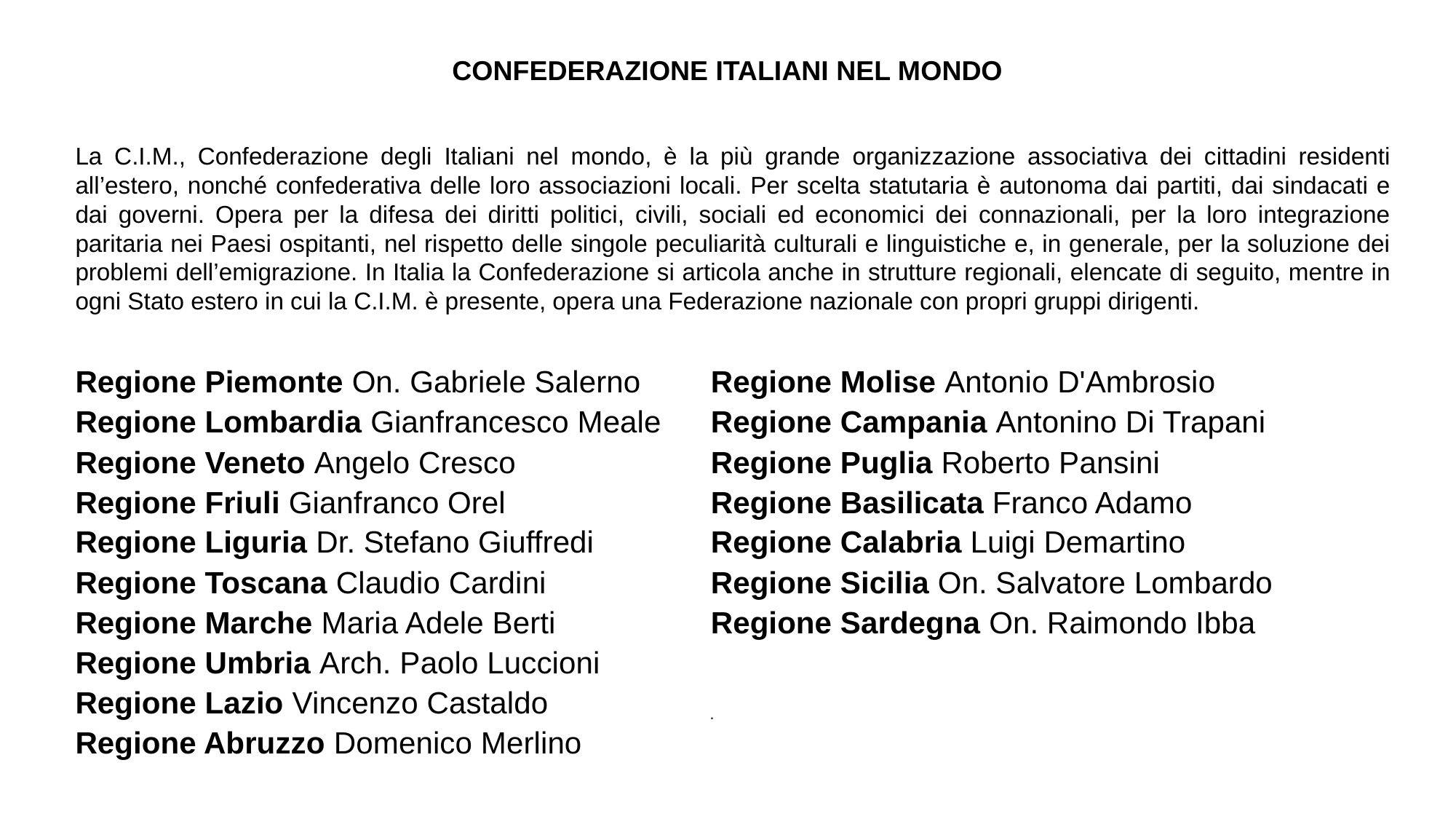

CONFEDERAZIONE ITALIANI NEL MONDO
# La C.I.M., Confederazione degli Italiani nel mondo, è la più grande organizzazione associativa dei cittadini residenti all’estero, nonché confederativa delle loro associazioni locali. Per scelta statutaria è autonoma dai partiti, dai sindacati e dai governi. Opera per la difesa dei diritti politici, civili, sociali ed economici dei connazionali, per la loro integrazione paritaria nei Paesi ospitanti, nel rispetto delle singole peculiarità culturali e linguistiche e, in generale, per la soluzione dei problemi dell’emigrazione. In Italia la Confederazione si articola anche in strutture regionali, elencate di seguito, mentre in ogni Stato estero in cui la C.I.M. è presente, opera una Federazione nazionale con propri gruppi dirigenti.
Regione Piemonte On. Gabriele Salerno
Regione Lombardia Gianfrancesco Meale
Regione Veneto Angelo Cresco
Regione Friuli Gianfranco Orel
Regione Liguria Dr. Stefano Giuffredi
Regione Toscana Claudio Cardini
Regione Marche Maria Adele Berti
Regione Umbria Arch. Paolo Luccioni
Regione Lazio Vincenzo Castaldo
Regione Abruzzo Domenico Merlino
Regione Molise Antonio D'Ambrosio
Regione Campania Antonino Di Trapani
Regione Puglia Roberto Pansini
Regione Basilicata Franco Adamo
Regione Calabria Luigi Demartino
Regione Sicilia On. Salvatore Lombardo
Regione Sardegna On. Raimondo Ibba